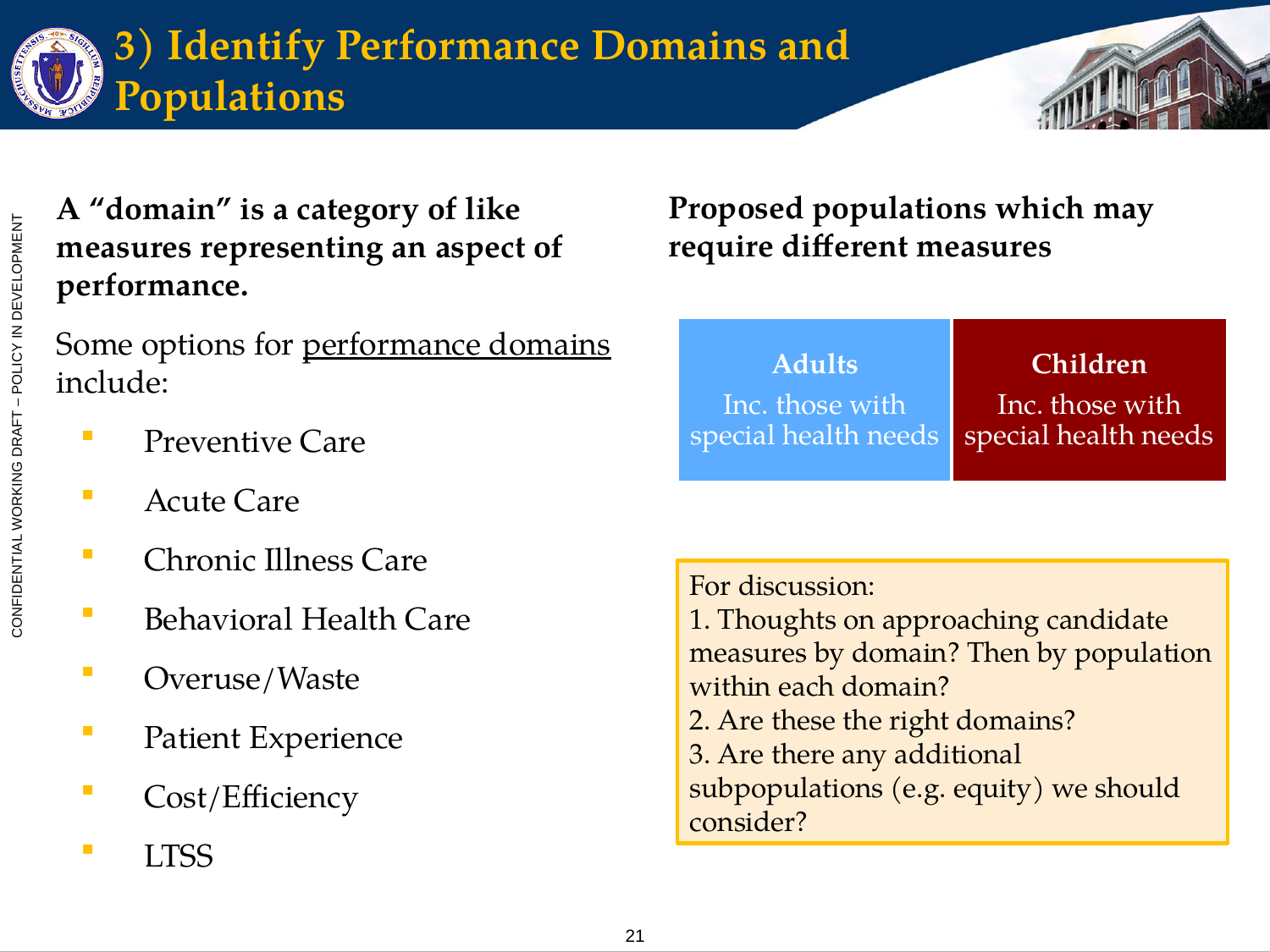

# 3) Identify Performance Domains and Populations
A “domain” is a category of like measures representing an aspect of performance.
Some options for performance domains include:
Preventive Care
Acute Care
Chronic Illness Care
Behavioral Health Care
Overuse/Waste
Patient Experience
Cost/Efficiency
LTSS
Proposed populations which may require different measures
Adults
Inc. those with special health needs
Children
Inc. those with special health needs
For discussion:
1. Thoughts on approaching candidate measures by domain? Then by population within each domain?
2. Are these the right domains?
3. Are there any additional  subpopulations (e.g. equity) we should consider?